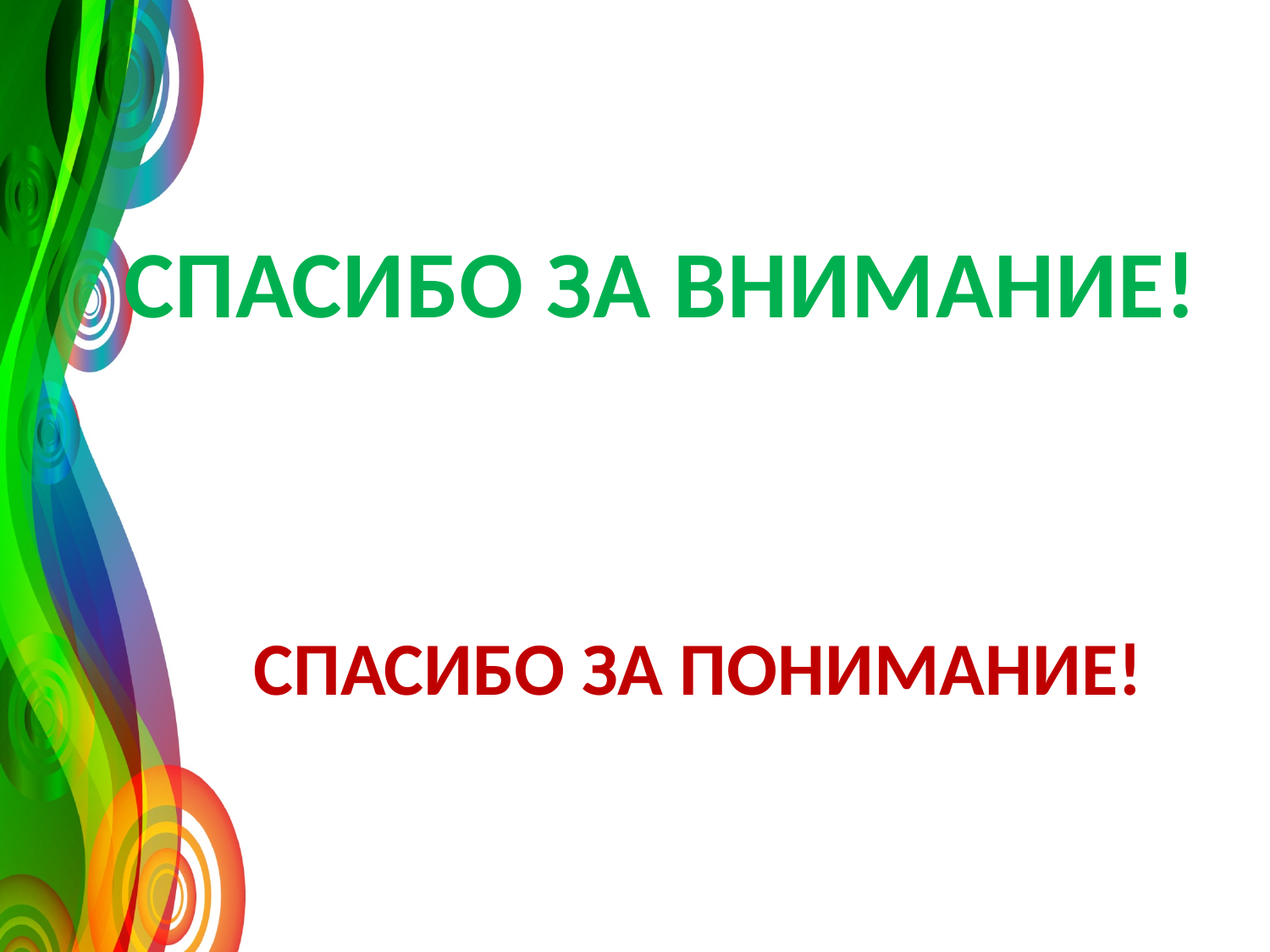

СПАСИБО ЗА ВНИМАНИЕ!
# СПАСИБО ЗА ПОНИМАНИЕ!